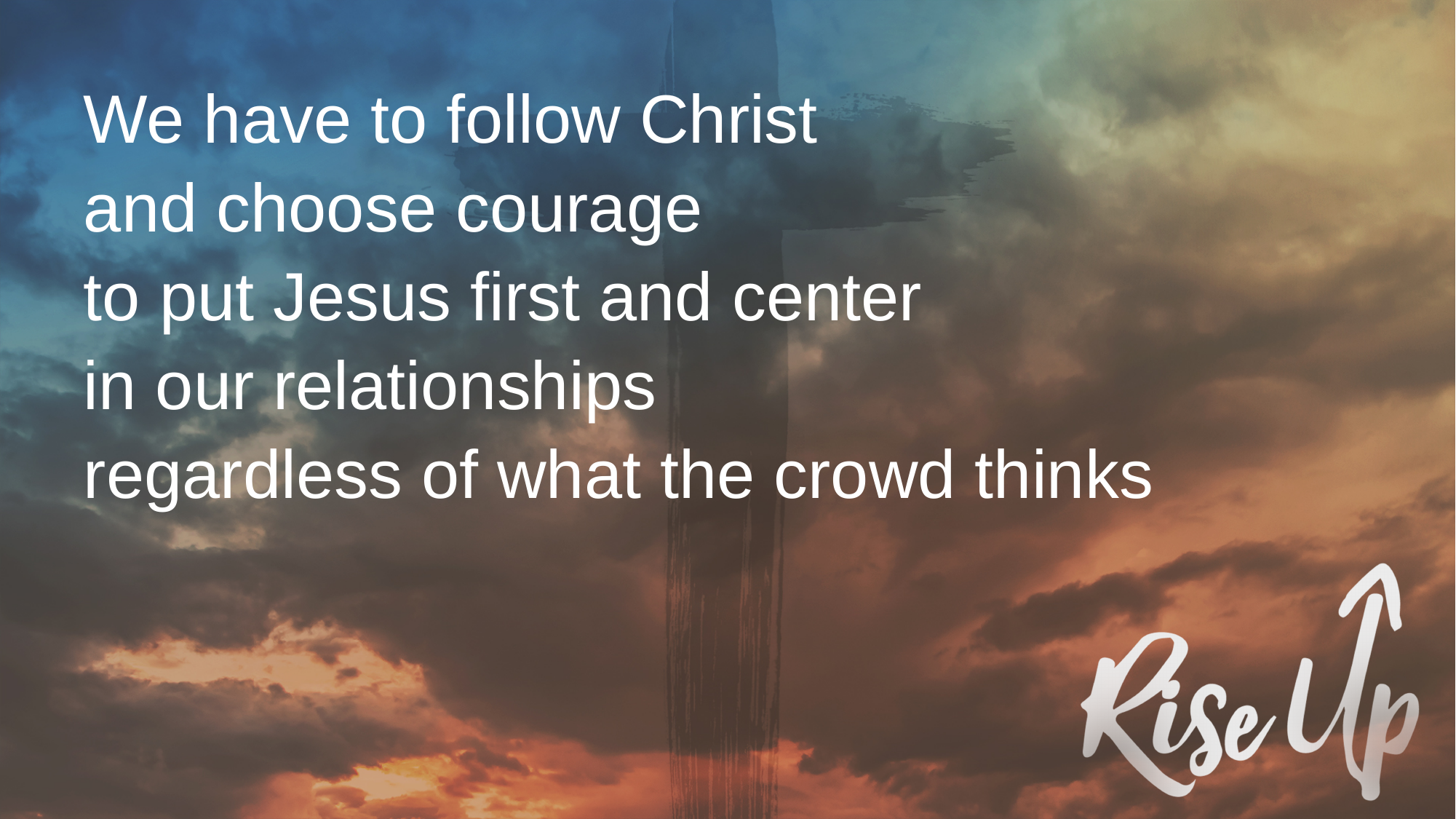

We have to follow Christ
and choose courage
to put Jesus first and center
in our relationships
regardless of what the crowd thinks